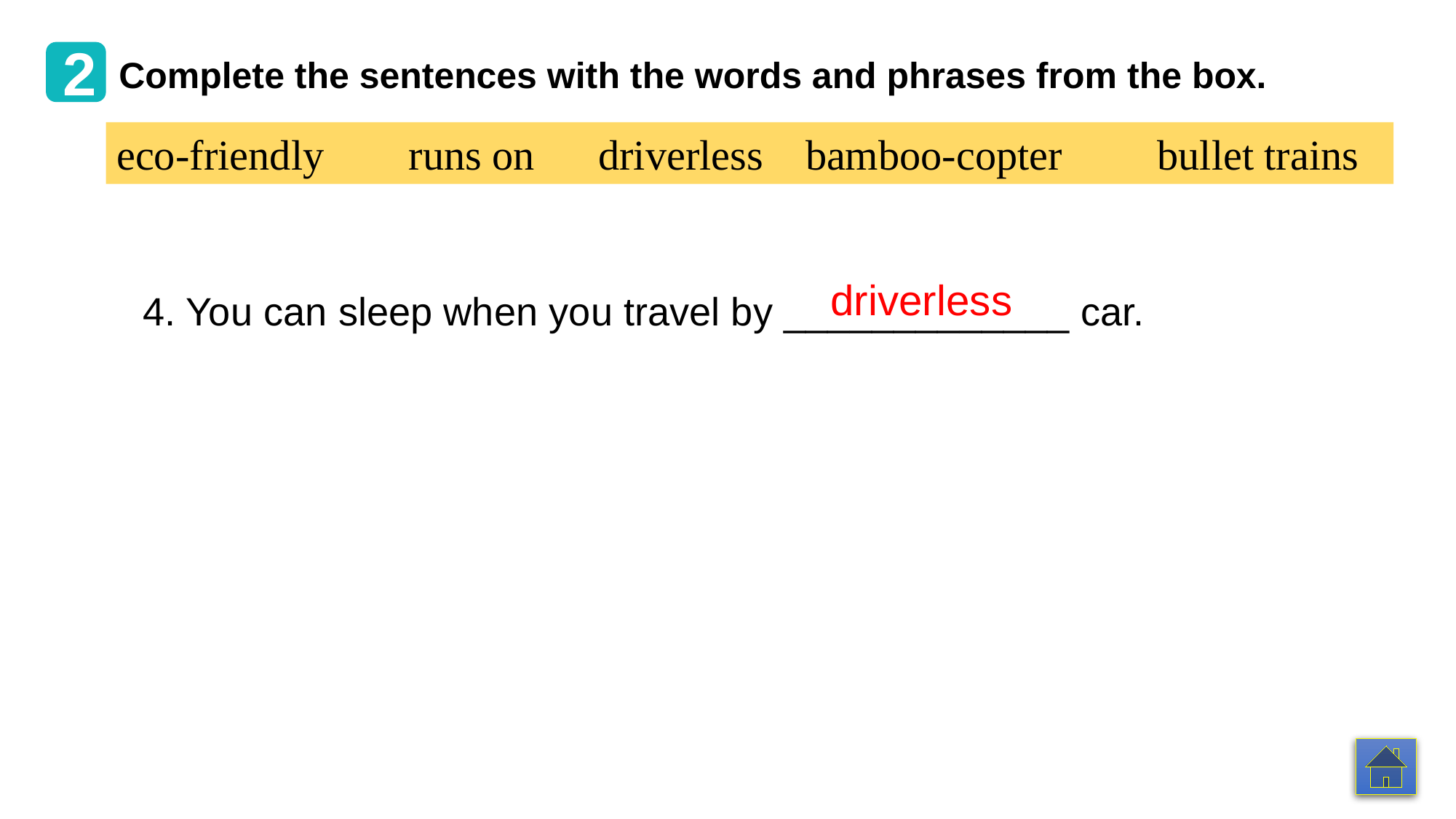

2

Complete the sentences with the words and phrases from the box.
eco-friendly        runs on      driverless    bamboo-copter         bullet trains
4. You can sleep when you travel by _____________ car.
driverless